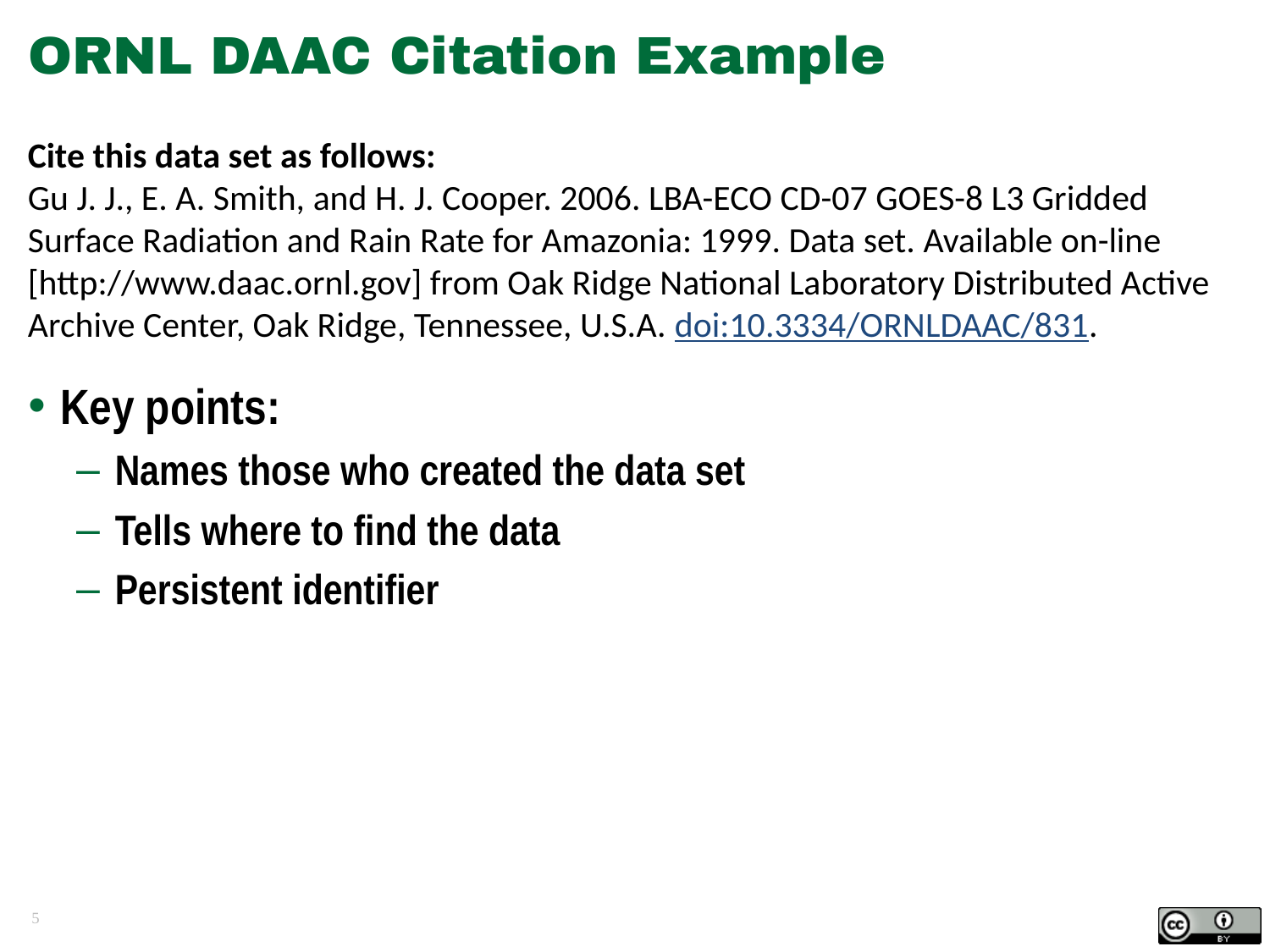

# ORNL DAAC Citation Example
Cite this data set as follows:
Gu J. J., E. A. Smith, and H. J. Cooper. 2006. LBA-ECO CD-07 GOES-8 L3 Gridded Surface Radiation and Rain Rate for Amazonia: 1999. Data set. Available on-line [http://www.daac.ornl.gov] from Oak Ridge National Laboratory Distributed Active Archive Center, Oak Ridge, Tennessee, U.S.A. doi:10.3334/ORNLDAAC/831.

Key points:
Names those who created the data set
Tells where to find the data
Persistent identifier